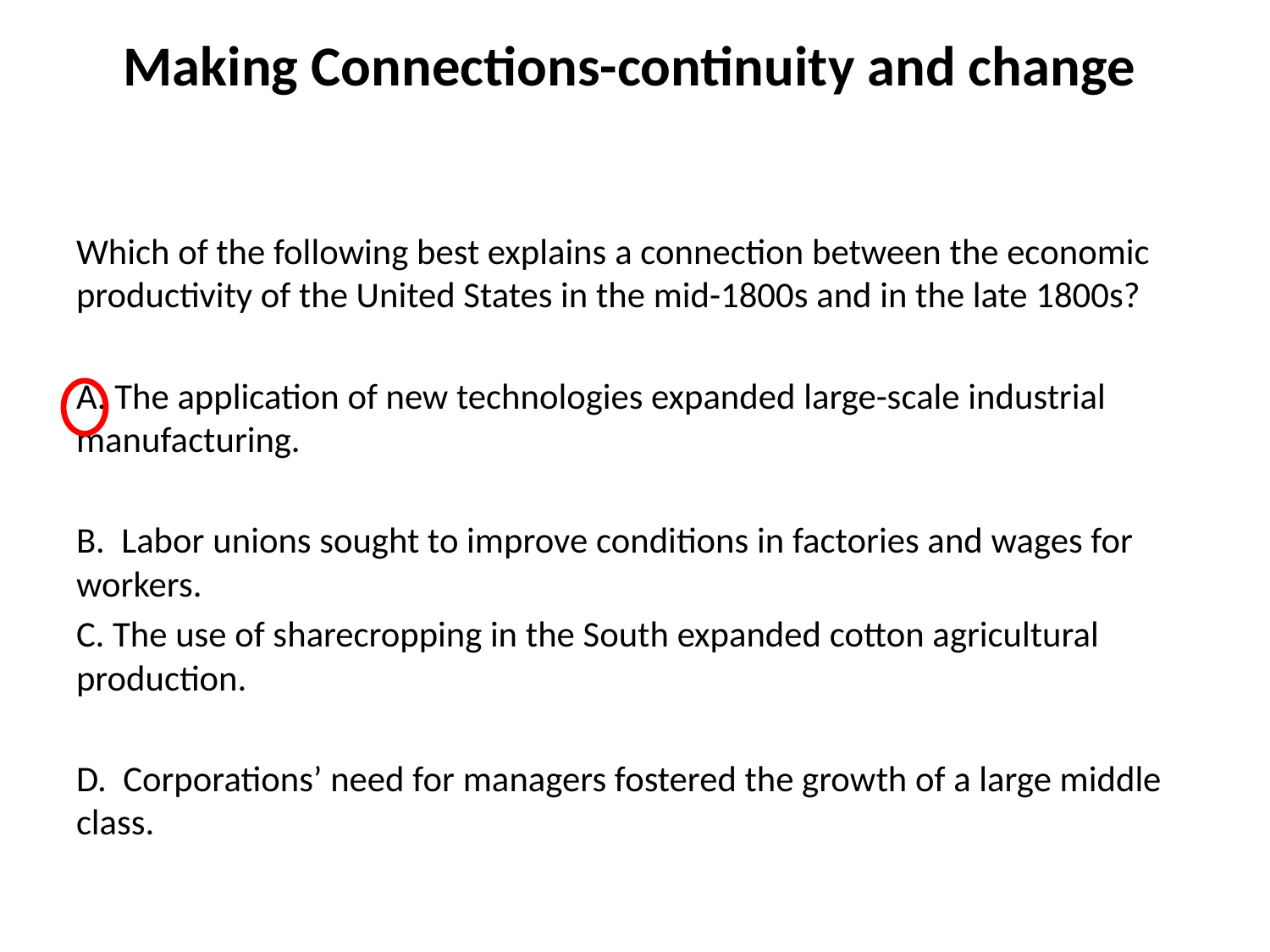

# Making Connections-continuity and change
Which of the following best explains a connection between the economic productivity of the United States in the mid-1800s and in the late 1800s?

A. The application of new technologies expanded large-scale industrial manufacturing.

B.  Labor unions sought to improve conditions in factories and wages for workers.
C. The use of sharecropping in the South expanded cotton agricultural production.

D.  Corporations’ need for managers fostered the growth of a large middle class.